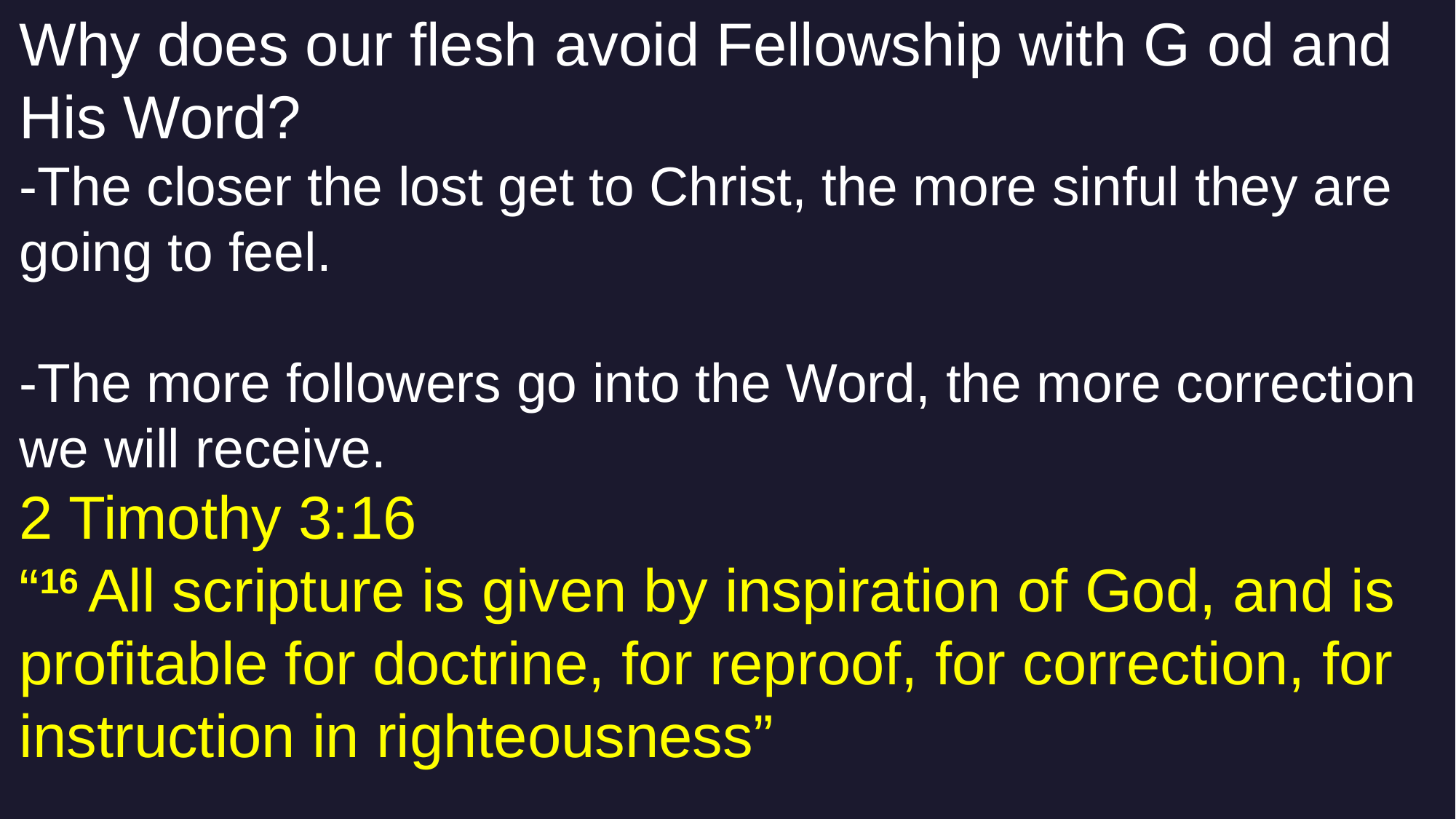

Why does our flesh avoid Fellowship with G od and His Word?
-The closer the lost get to Christ, the more sinful they are going to feel.

-The more followers go into the Word, the more correction we will receive.
2 Timothy 3:16
“16 All scripture is given by inspiration of God, and is profitable for doctrine, for reproof, for correction, for instruction in righteousness”